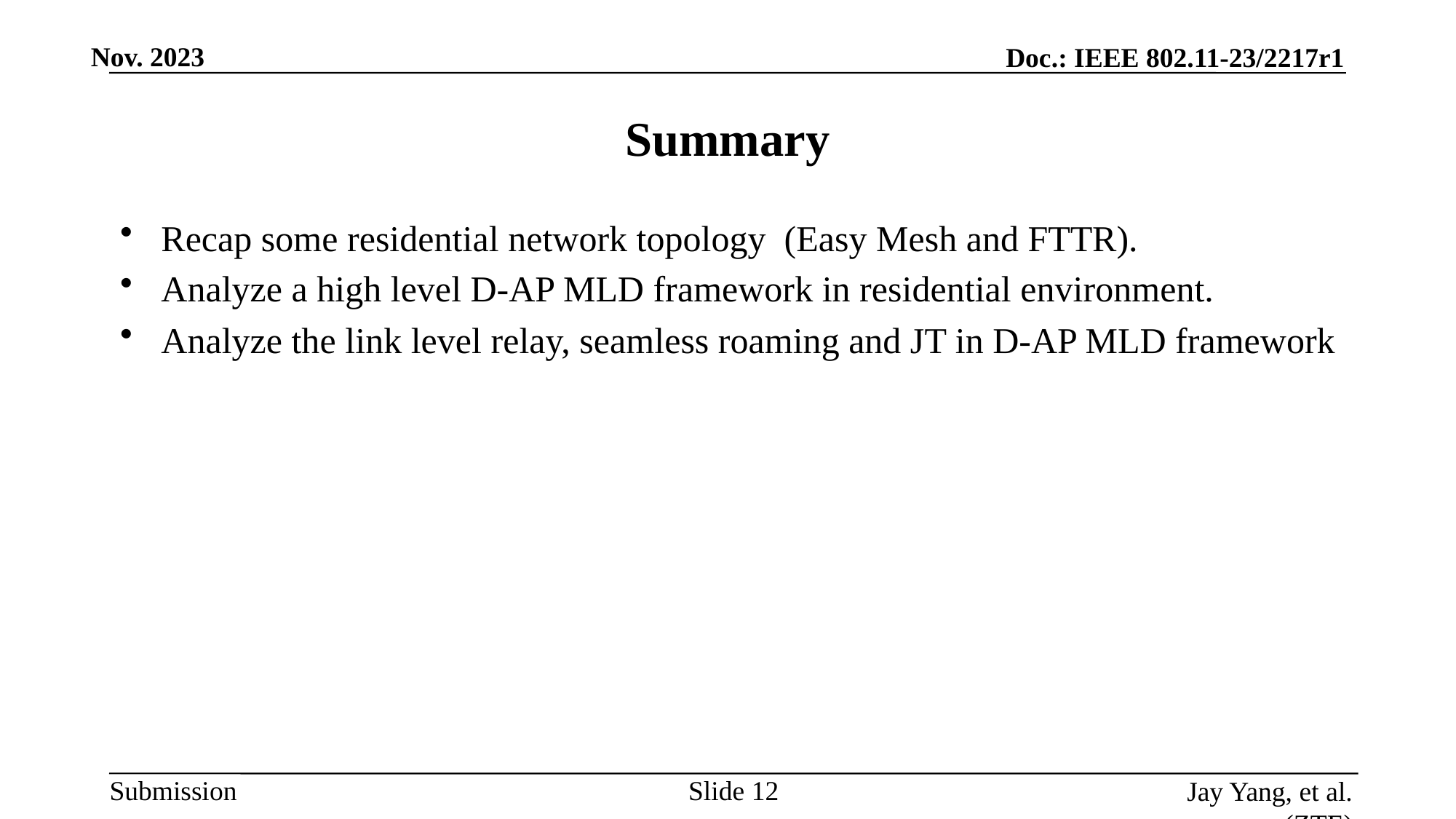

# Summary
Recap some residential network topology  (Easy Mesh and FTTR).
Analyze a high level D-AP MLD framework in residential environment.
Analyze the link level relay, seamless roaming and JT in D-AP MLD framework

Slide 12
Jay Yang, et al. (ZTE)